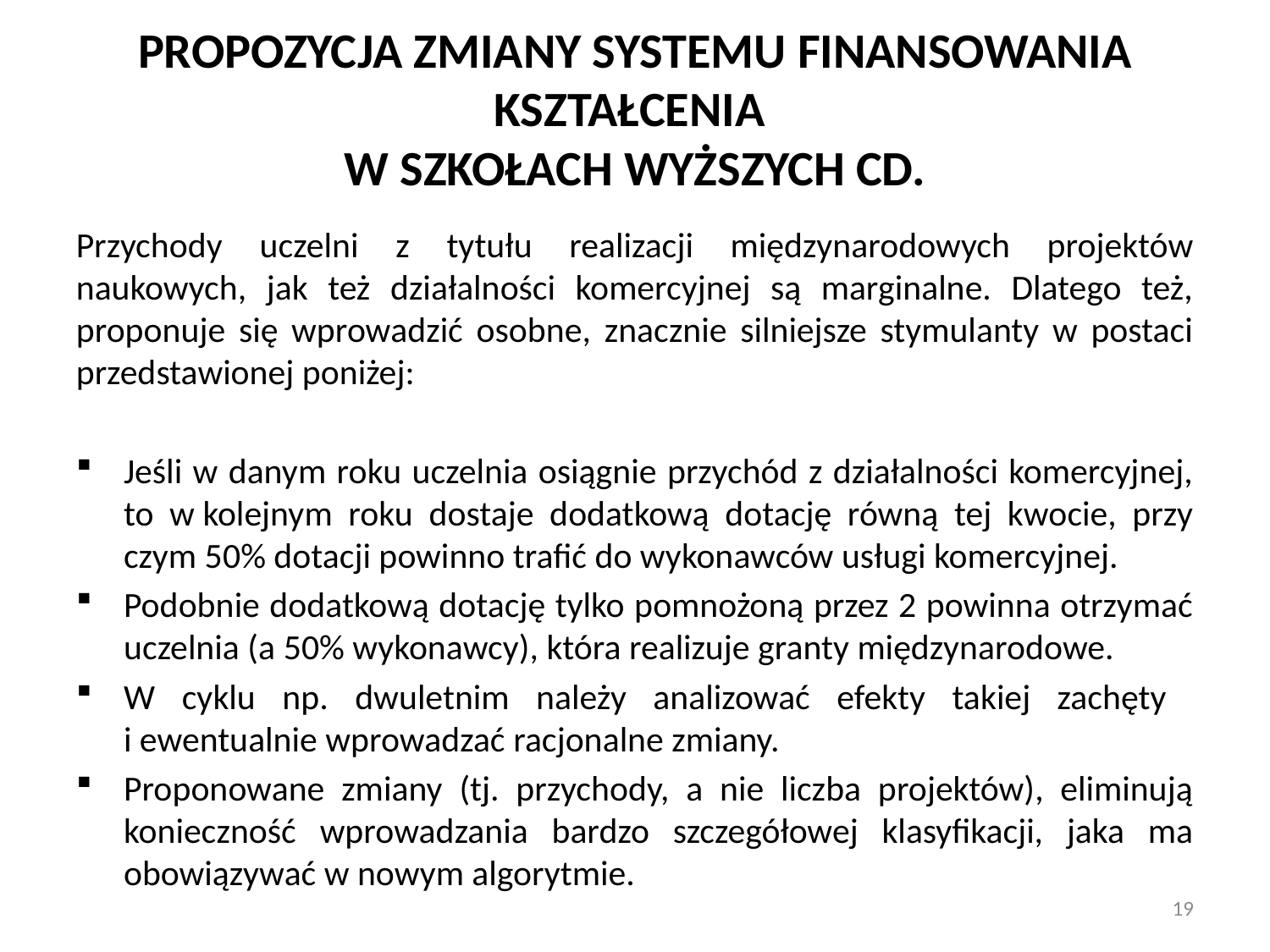

# Propozycja zmiany systemu finansowania kształcenia w szkołach wyższych cd.
Przychody uczelni z tytułu realizacji międzynarodowych projektów naukowych, jak też działalności komercyjnej są marginalne. Dlatego też, proponuje się wprowadzić osobne, znacznie silniejsze stymulanty w postaci przedstawionej poniżej:

Jeśli w danym roku uczelnia osiągnie przychód z działalności komercyjnej, to w kolejnym roku dostaje dodatkową dotację równą tej kwocie, przy czym 50% dotacji powinno trafić do wykonawców usługi komercyjnej.
Podobnie dodatkową dotację tylko pomnożoną przez 2 powinna otrzymać uczelnia (a 50% wykonawcy), która realizuje granty międzynarodowe.
W cyklu np. dwuletnim należy analizować efekty takiej zachęty
i ewentualnie wprowadzać racjonalne zmiany.
Proponowane zmiany (tj. przychody, a nie liczba projektów), eliminują konieczność wprowadzania bardzo szczegółowej klasyfikacji, jaka ma obowiązywać w nowym algorytmie.
19